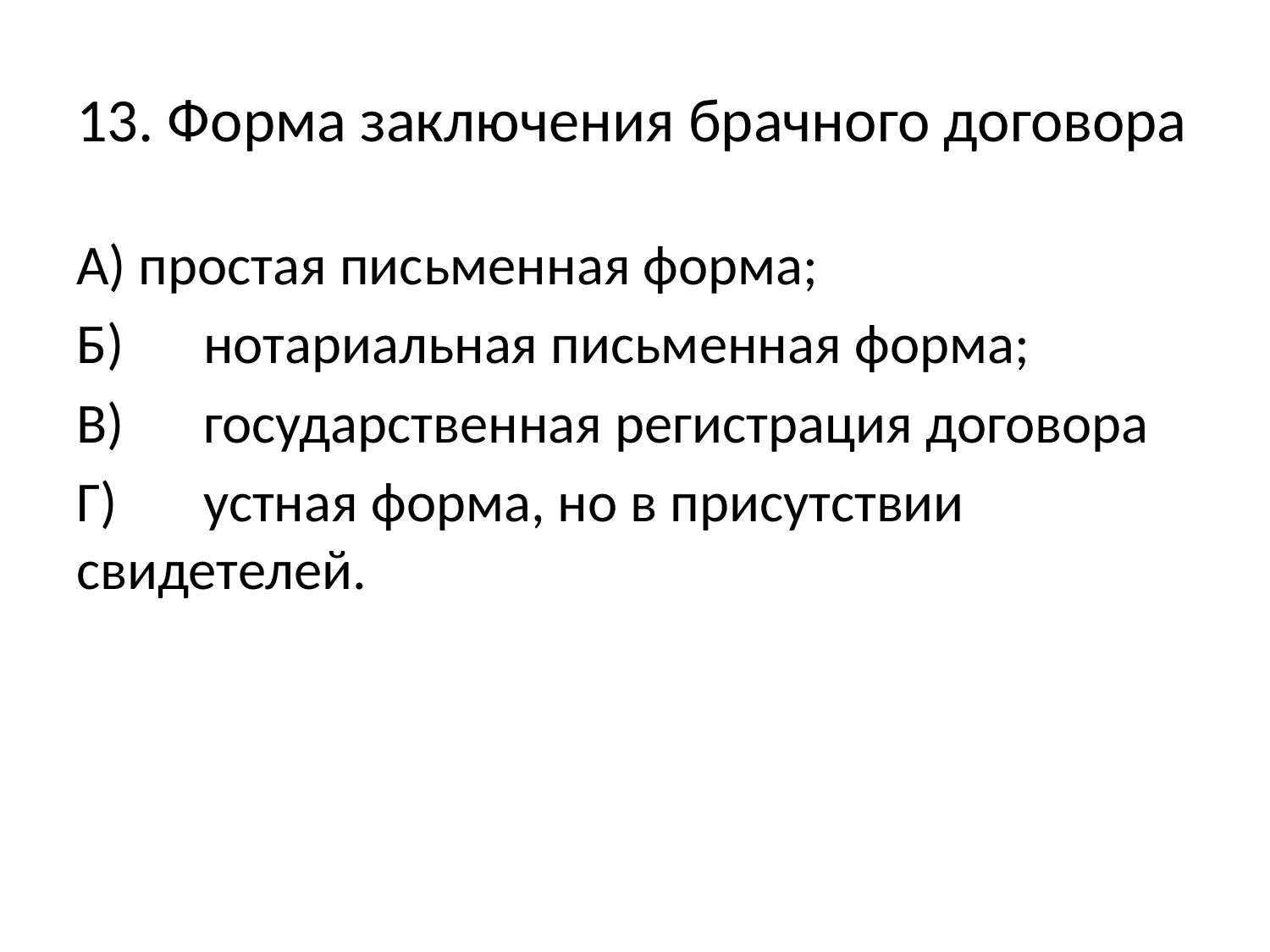

# 13. Форма заключения брачного договора
А) простая письменная форма;
Б)	нотариальная письменная форма;
В)	государственная регистрация договора
Г)	устная форма, но в присутствии свидетелей.